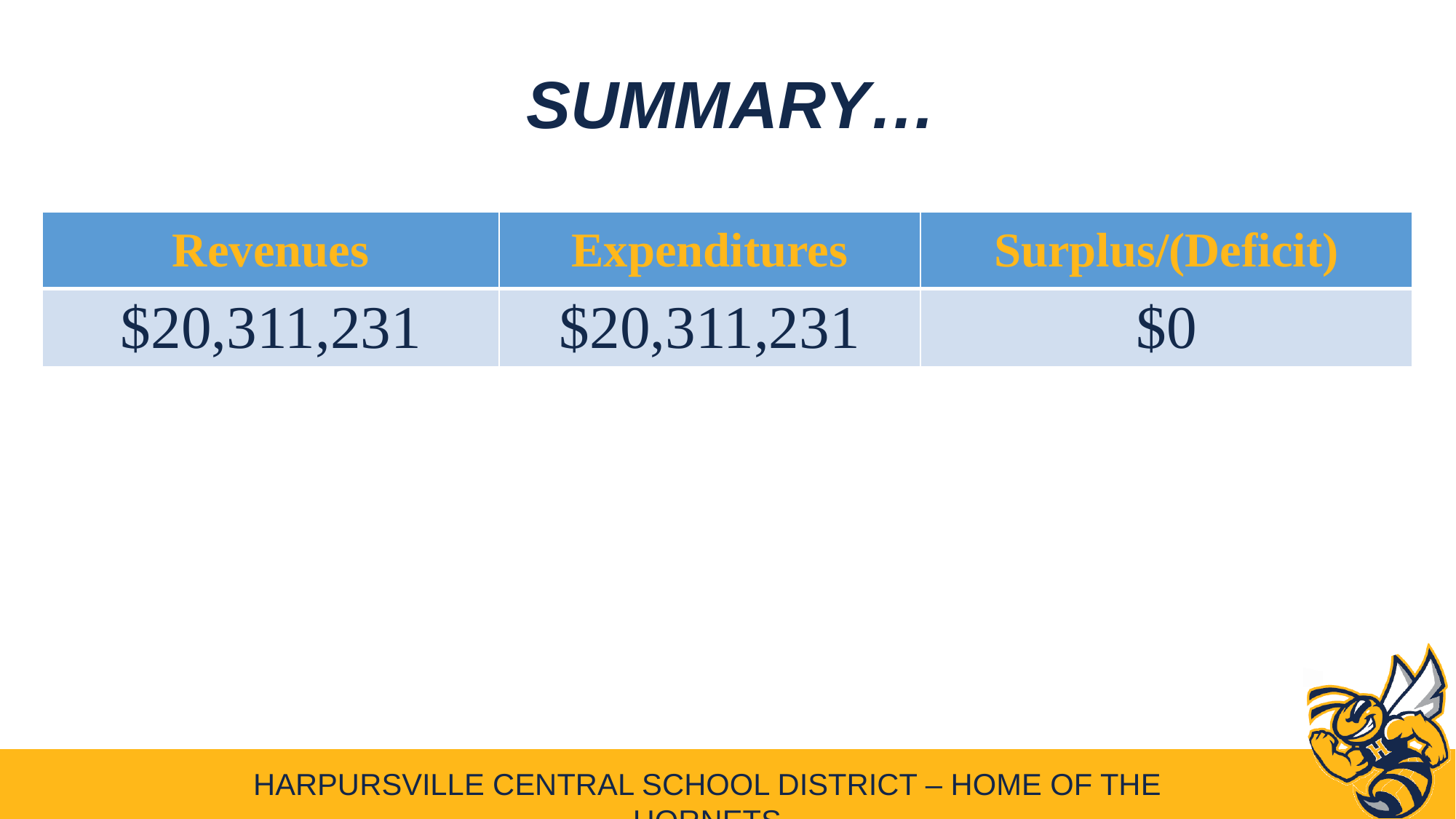

# SUMMARY…
| Revenues | Expenditures | Surplus/(Deficit) |
| --- | --- | --- |
| $20,311,231 | $20,311,231 | $0 |